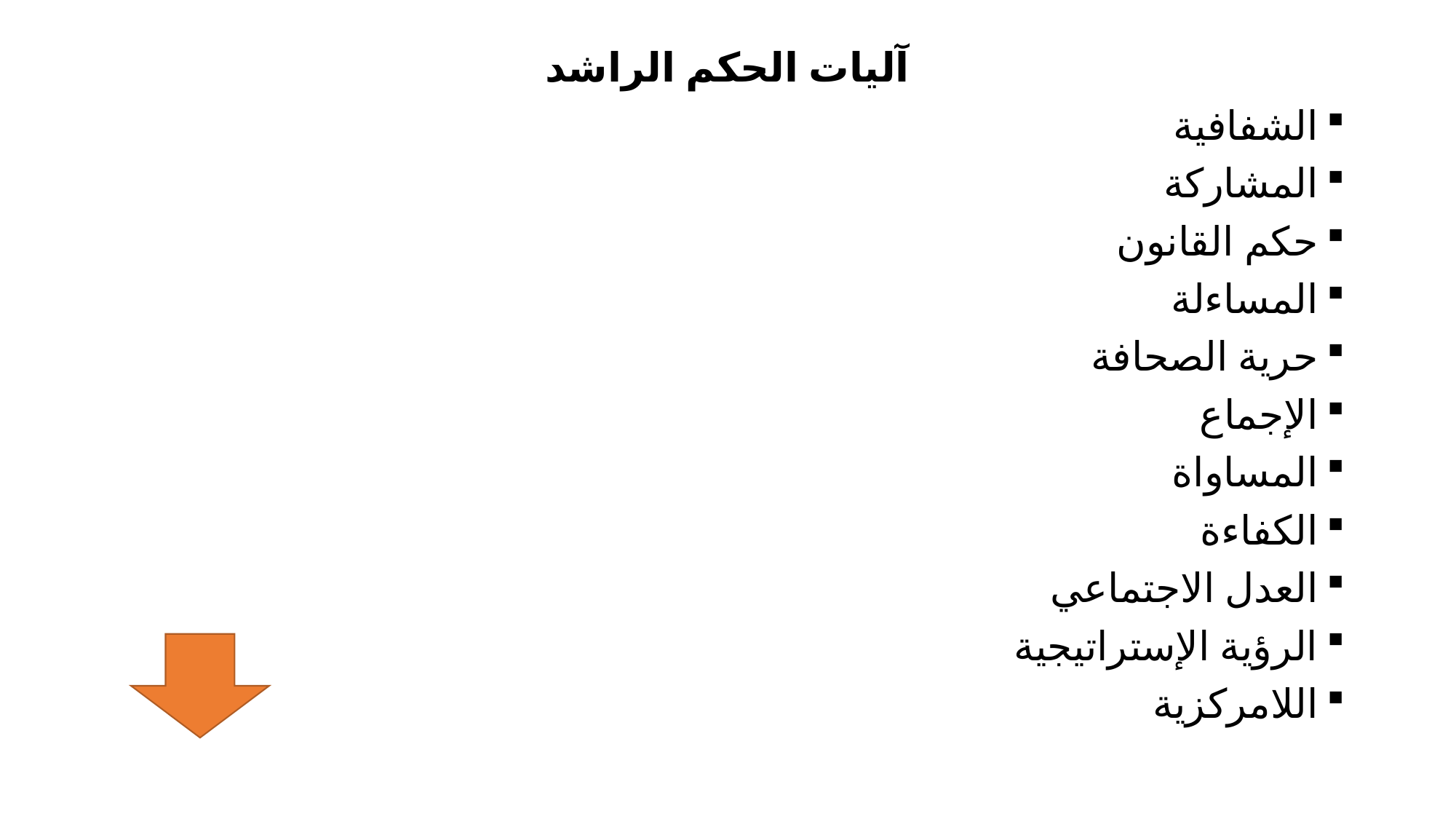

آليات الحكم الراشد
الشفافية
المشاركة
حكم القانون
المساءلة
حرية الصحافة
الإجماع
المساواة
الكفاءة
العدل الاجتماعي
الرؤية الإستراتيجية
اللامركزية